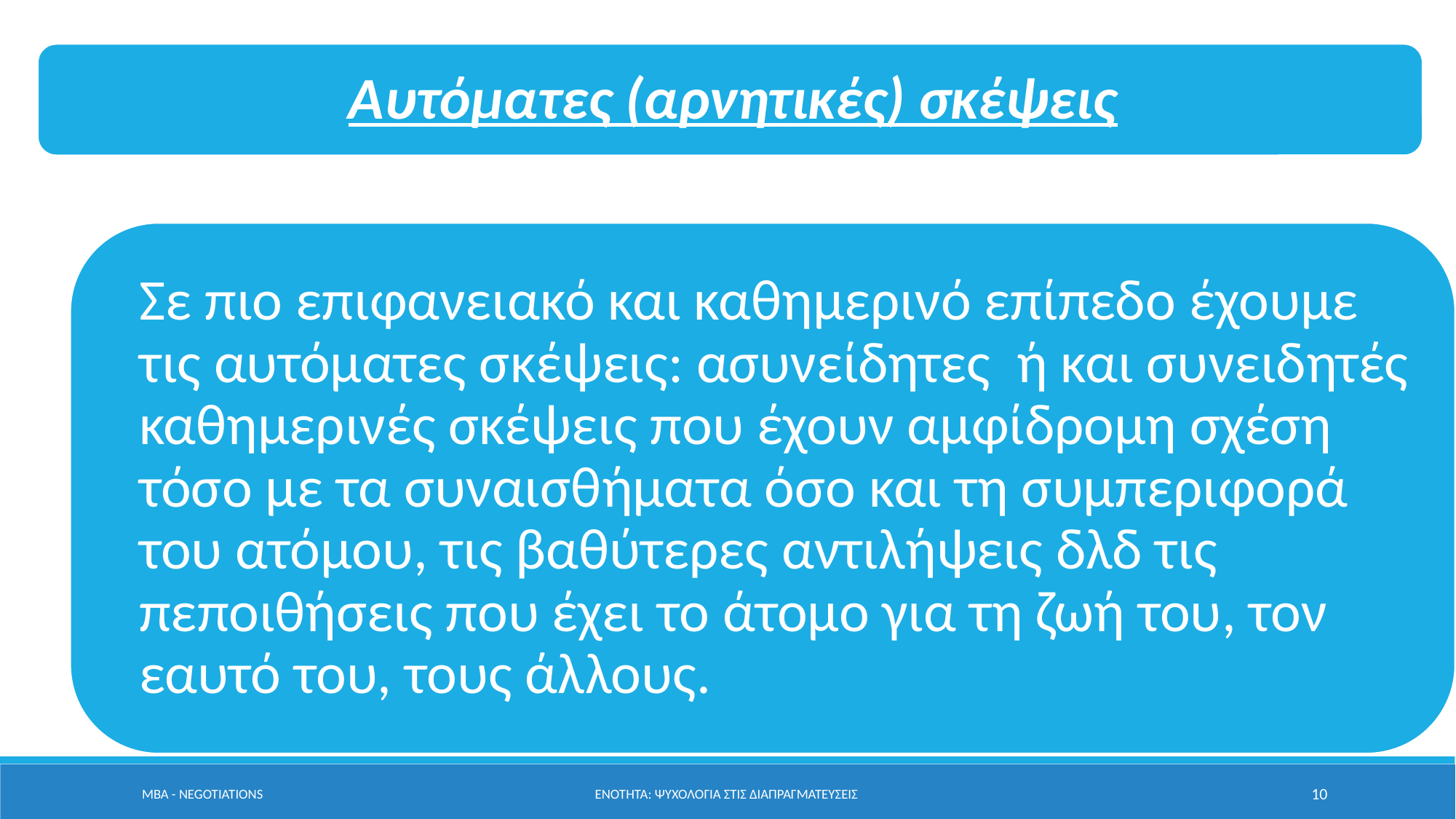

Αυτόματες (αρνητικές) σκέψεις
Σε πιο επιφανειακό και καθημερινό επίπεδο έχουμε τις αυτόματες σκέψεις: ασυνείδητες  ή και συνειδητές καθημερινές σκέψεις που έχουν αμφίδρομη σχέση τόσο µε τα συναισθήματα όσο και τη συμπεριφορά του ατόμου, τις βαθύτερες αντιλήψεις δλδ τις πεποιθήσεις που έχει το άτομο για τη ζωή του, τον εαυτό του, τους άλλους.
MBA - NEGOTIATIONS
Ενότητα: Ψυχολογία στις Διαπραγματεύσεις
10